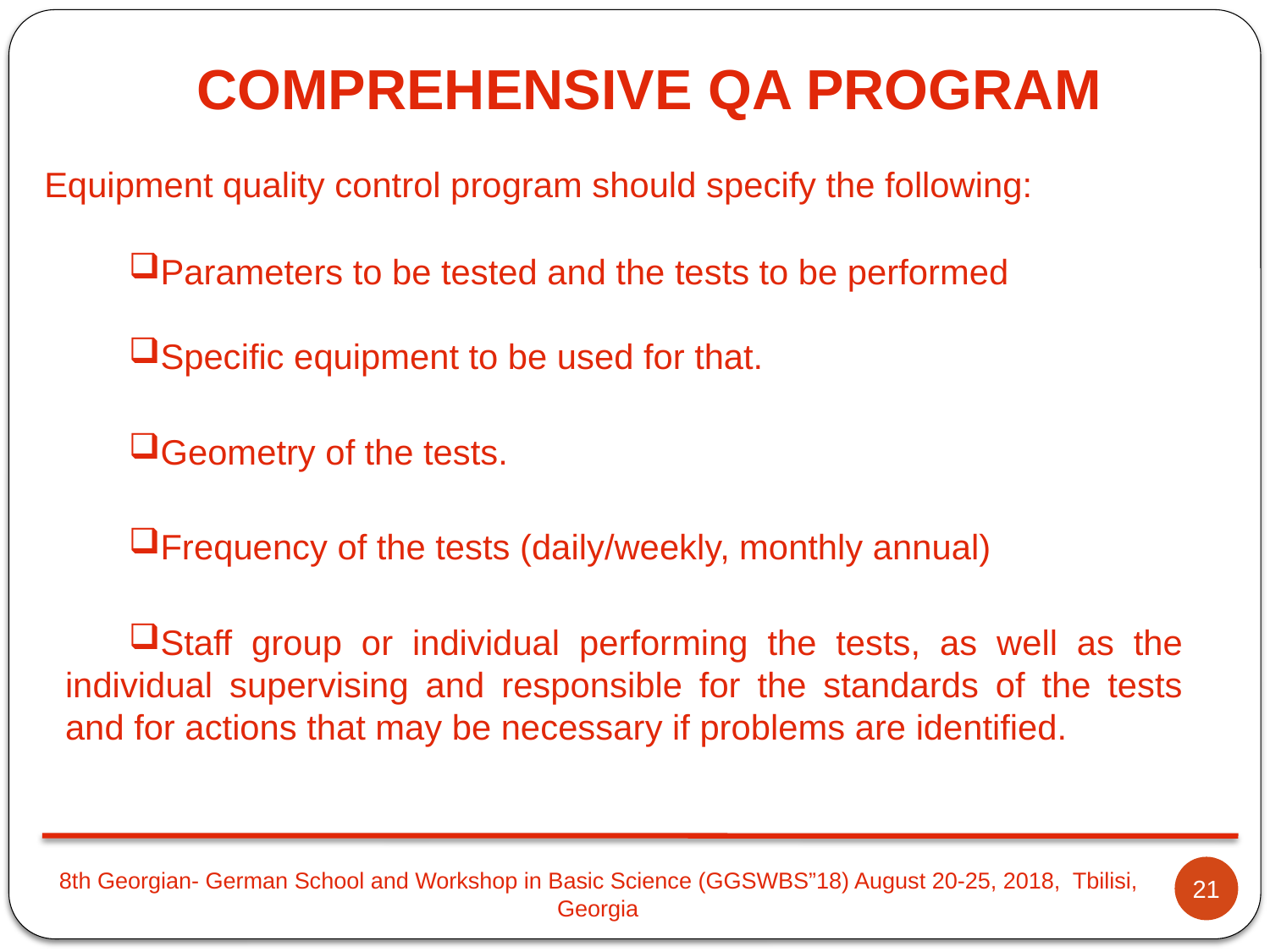

COMPREHENSIVE QA PROGRAM
Equipment quality control program should specify the following:
Parameters to be tested and the tests to be performed
Specific equipment to be used for that.
Geometry of the tests.
Frequency of the tests (daily/weekly, monthly annual)
Staff group or individual performing the tests, as well as the individual supervising and responsible for the standards of the tests and for actions that may be necessary if problems are identified.
21
8th Georgian- German School and Workshop in Basic Science (GGSWBS”18) August 20-25, 2018,  Tbilisi, Georgia